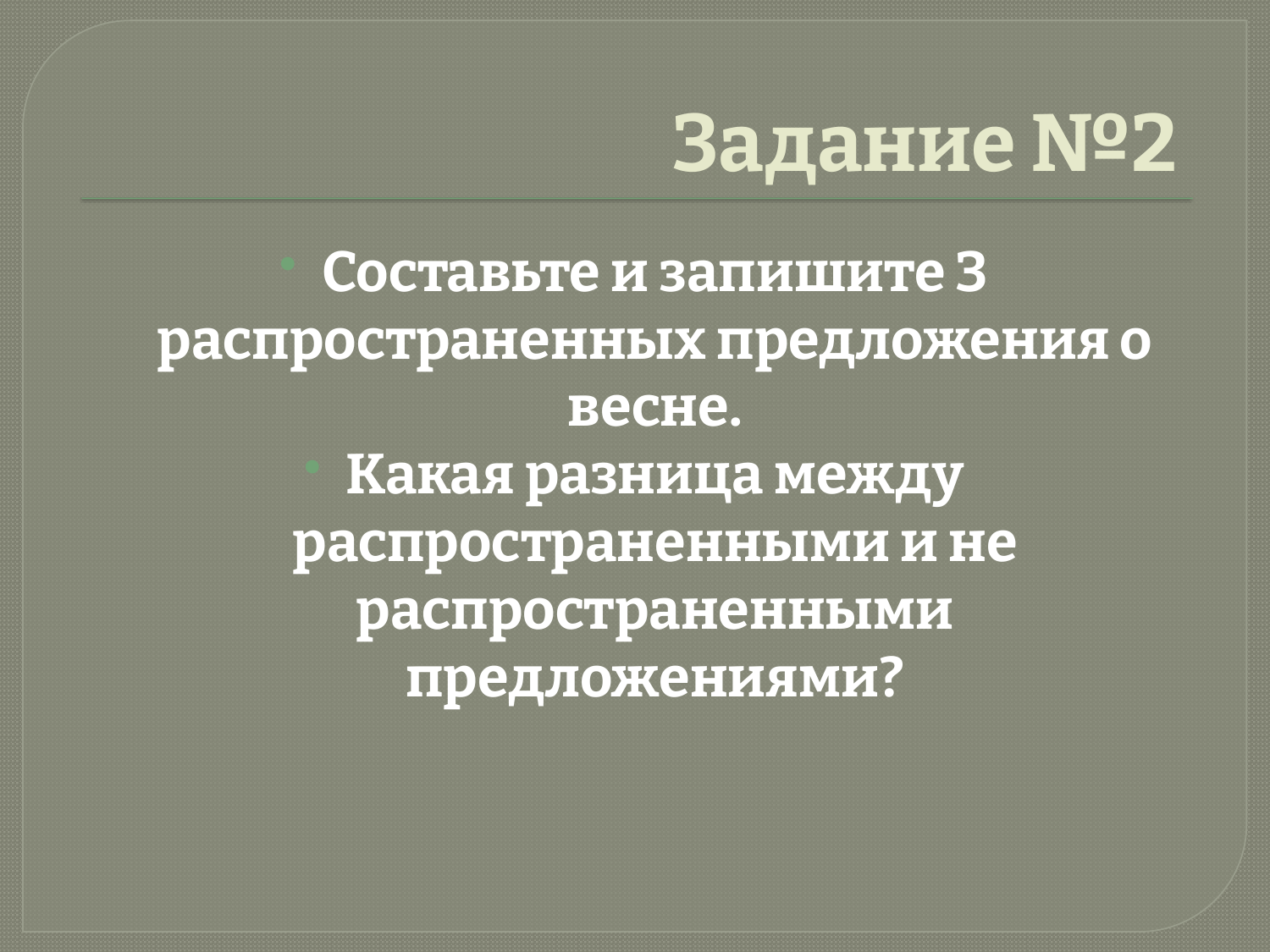

# Задание №2
Составьте и запишите 3 распространенных предложения о весне.
Какая разница между распространенными и не распространенными предложениями?